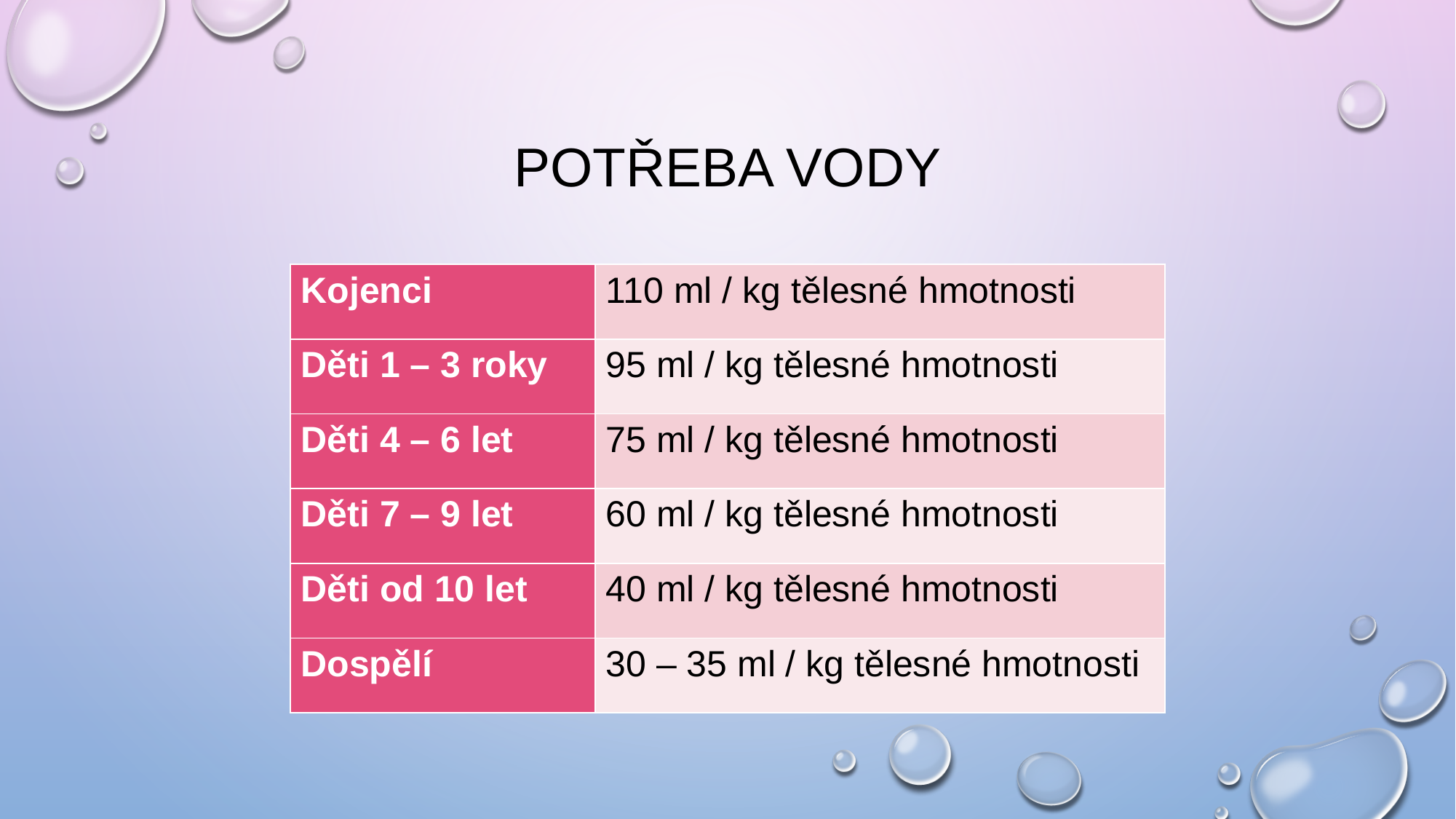

# Potřeba vody
| Kojenci | 110 ml / kg tělesné hmotnosti |
| --- | --- |
| Děti 1 – 3 roky | 95 ml / kg tělesné hmotnosti |
| Děti 4 – 6 let | 75 ml / kg tělesné hmotnosti |
| Děti 7 – 9 let | 60 ml / kg tělesné hmotnosti |
| Děti od 10 let | 40 ml / kg tělesné hmotnosti |
| Dospělí | 30 – 35 ml / kg tělesné hmotnosti |